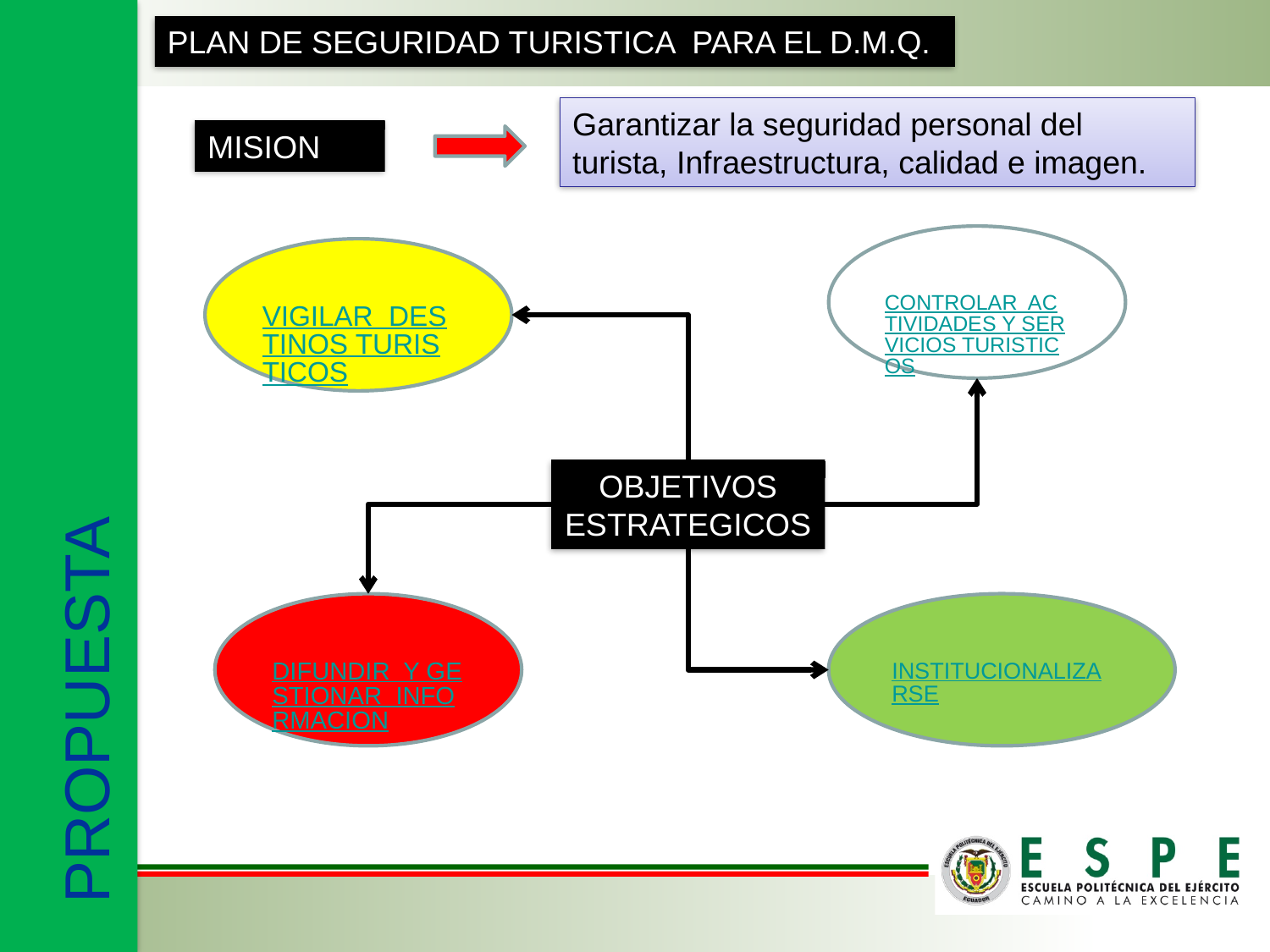

PLAN DE SEGURIDAD TURISTICA  PARA EL D.M.Q.
Garantizar la seguridad personal del turista, Infraestructura, calidad e imagen.
MISION

CONTROLAR  ACTIVIDADES Y SERVICIOS TURISTICOS
VIGILAR  DESTINOS TURISTICOS
OBJETIVOS ESTRATEGICOS
DIFUNDIR  Y GESTIONAR  INFORMACION
INSTITUCIONALIZARSE

PROPUESTA